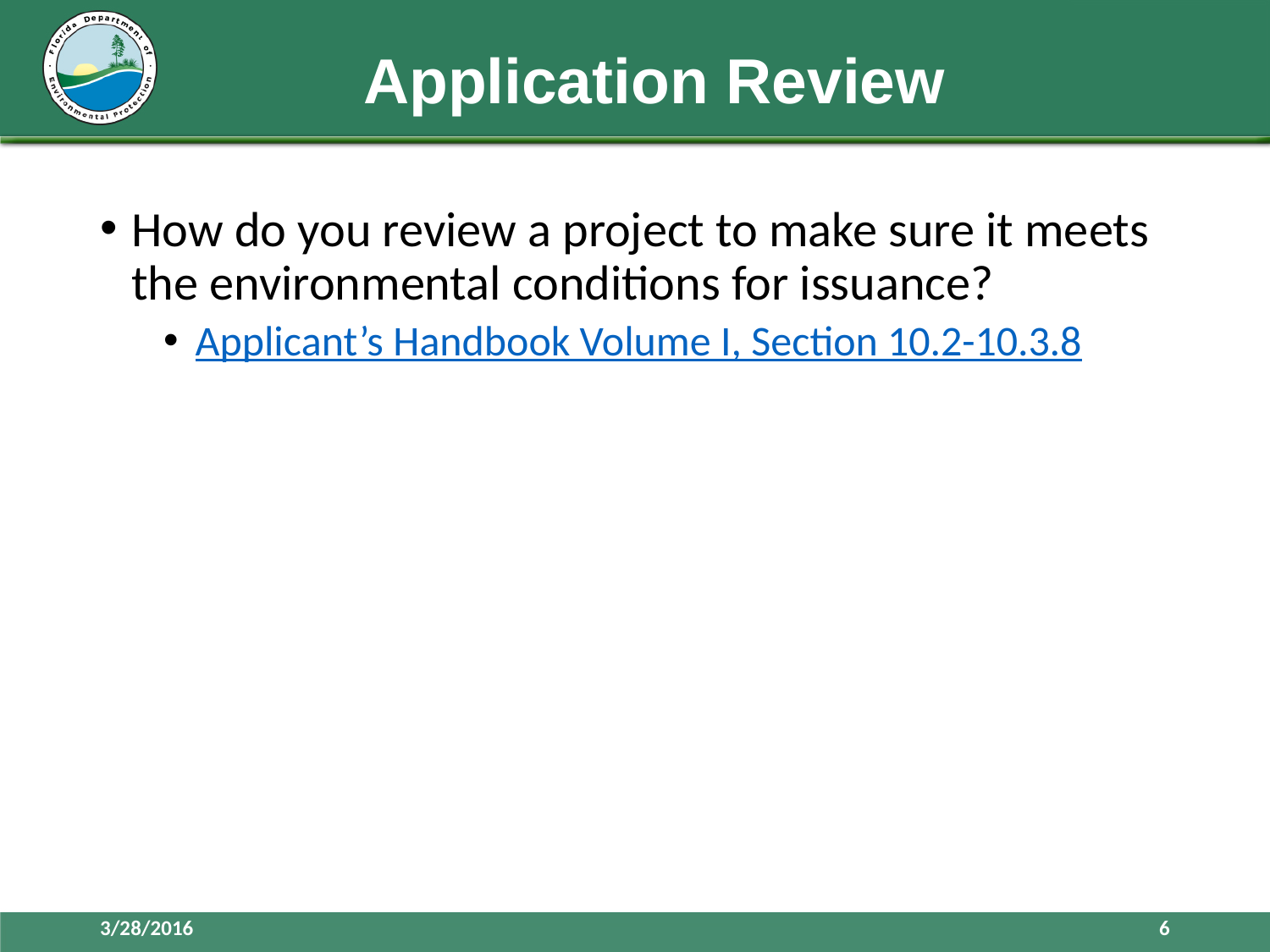

# Application Review
How do you review a project to make sure it meets the environmental conditions for issuance?
Applicant’s Handbook Volume I, Section 10.2-10.3.8
3/28/2016

6